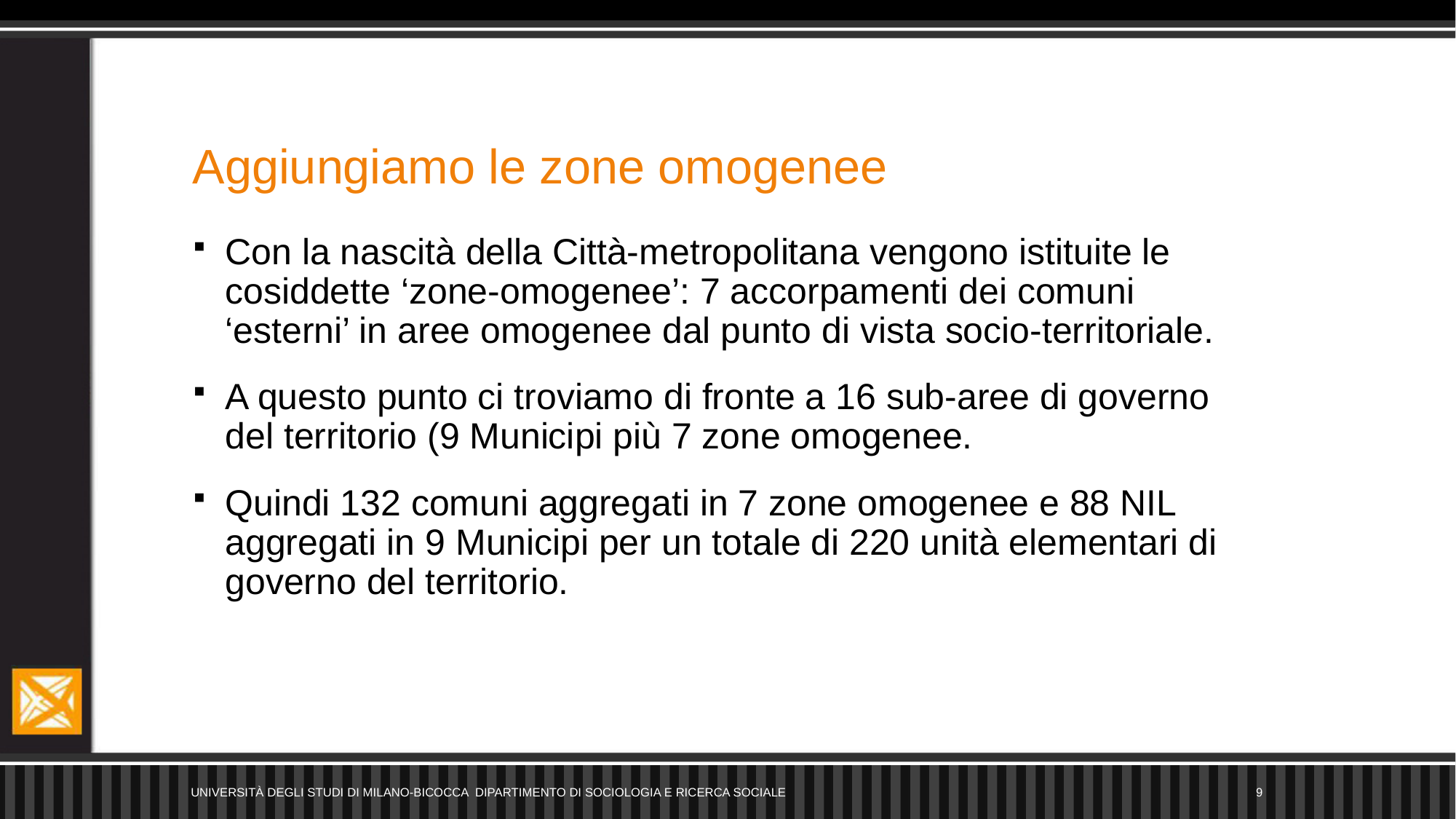

# Aggiungiamo le zone omogenee
Con la nascità della Città-metropolitana vengono istituite le cosiddette ‘zone-omogenee’: 7 accorpamenti dei comuni ‘esterni’ in aree omogenee dal punto di vista socio-territoriale.
A questo punto ci troviamo di fronte a 16 sub-aree di governo del territorio (9 Municipi più 7 zone omogenee.
Quindi 132 comuni aggregati in 7 zone omogenee e 88 NIL aggregati in 9 Municipi per un totale di 220 unità elementari di governo del territorio.

Università degli Studi di Milano-Bicocca  Dipartimento di Sociologia e Ricerca Sociale
9